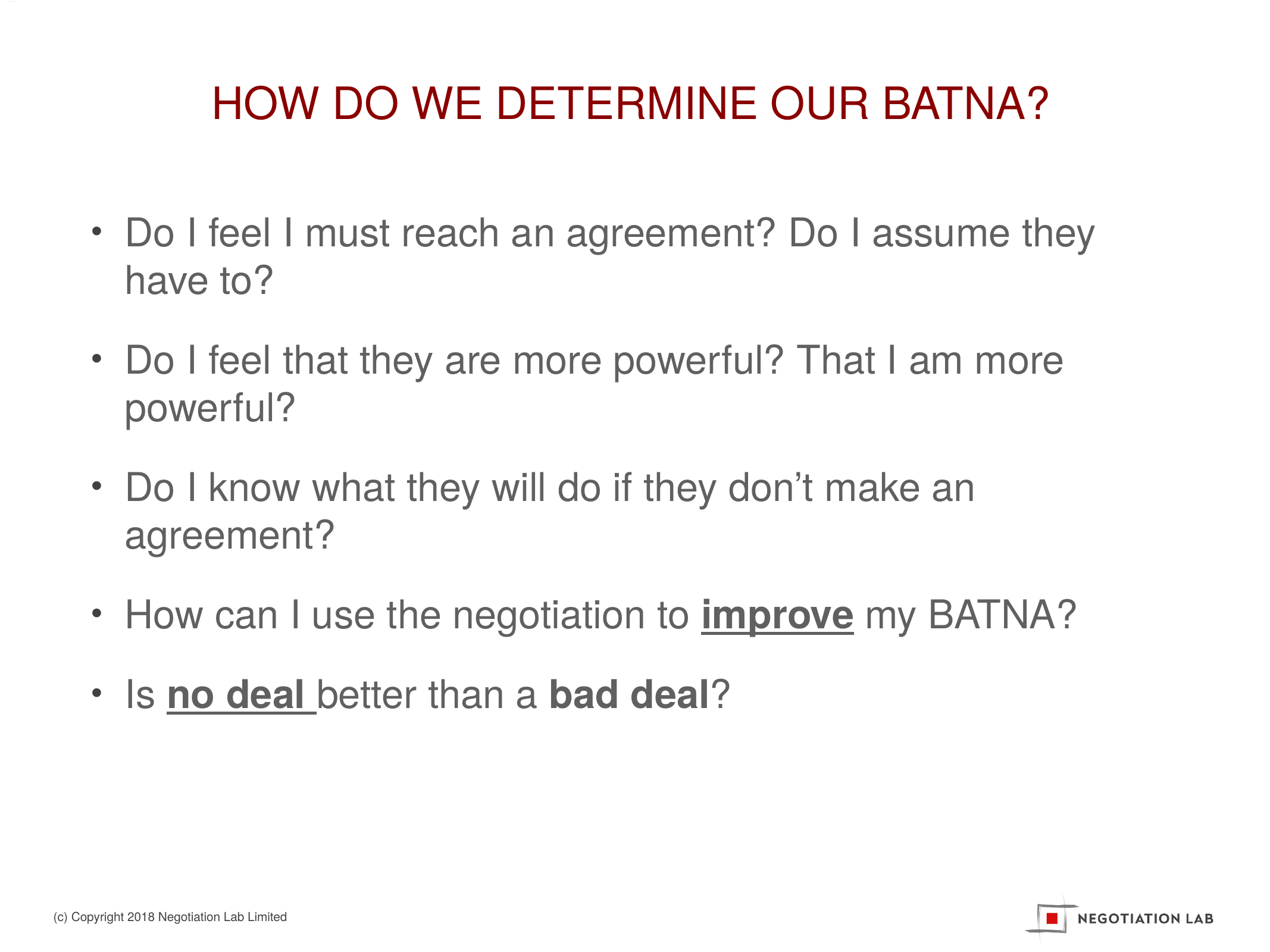

# HOW DO WE DETERMINE OUR BATNA?
Do I feel I must reach an agreement? Do I assume they have to?
Do I feel that they are more powerful? That I am more powerful?
Do I know what they will do if they don’t make an agreement?
How can I use the negotiation to improve my BATNA?
Is no deal better than a bad deal?